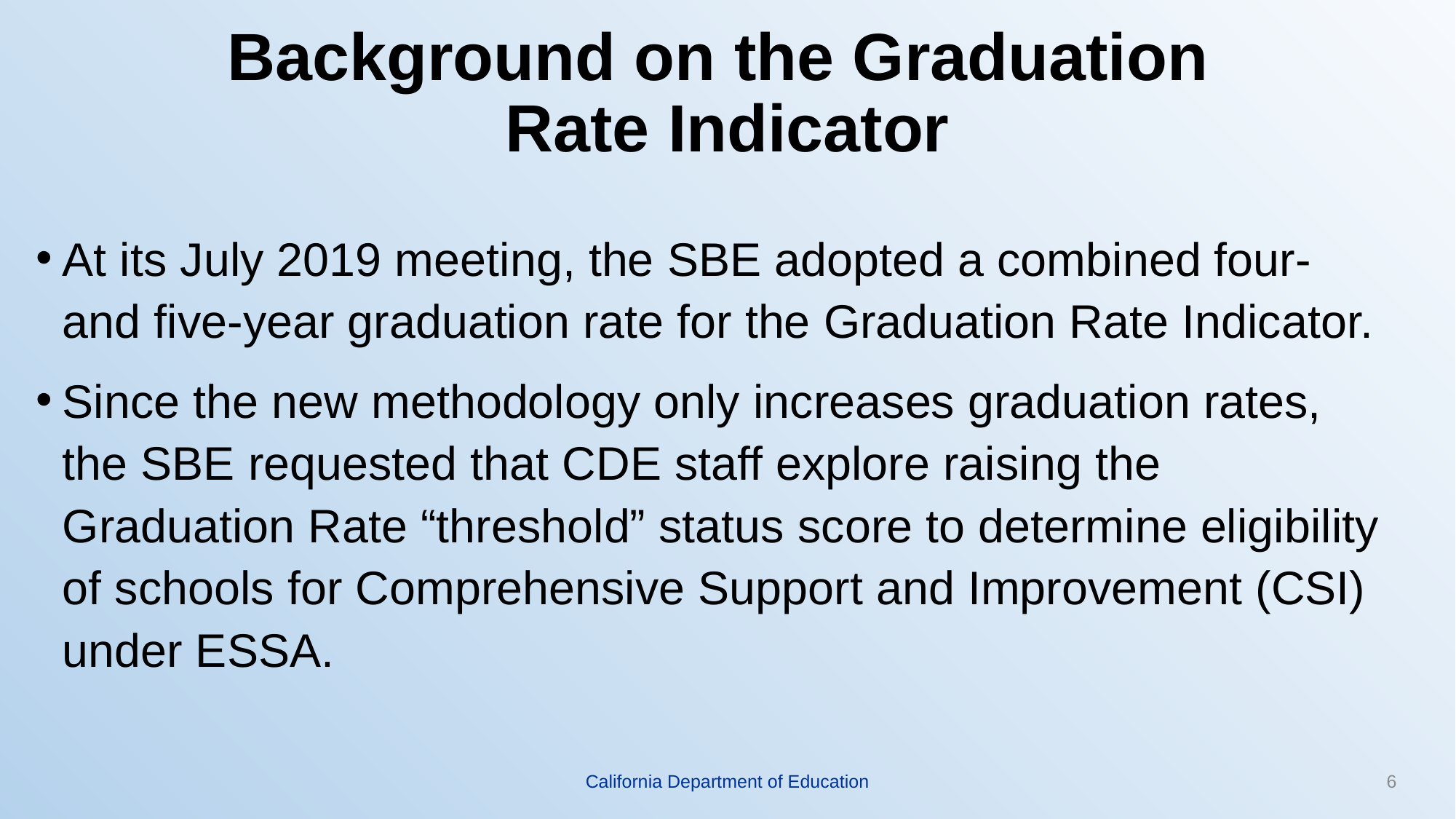

# Background on the Graduation Rate Indicator
At its July 2019 meeting, the SBE adopted a combined four- and five-year graduation rate for the Graduation Rate Indicator.
Since the new methodology only increases graduation rates, the SBE requested that CDE staff explore raising the Graduation Rate “threshold” status score to determine eligibility of schools for Comprehensive Support and Improvement (CSI) under ESSA.

California Department of Education
6